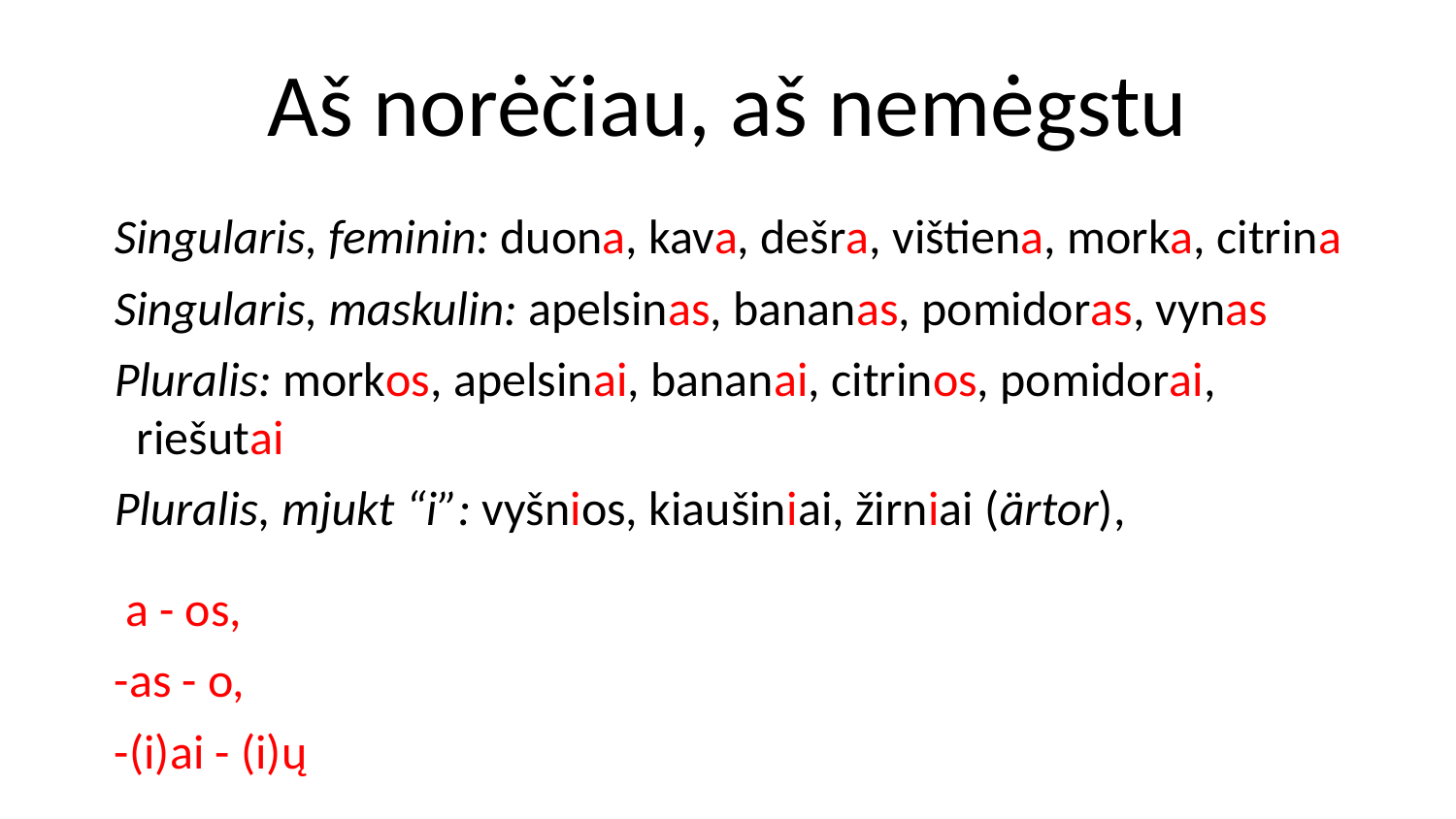

# Aš norėčiau, aš nemėgstu
Singularis, feminin: duona, kava, dešra, vištiena, morka, citrina
Singularis, maskulin: apelsinas, bananas, pomidoras, vynas
Pluralis: morkos, apelsinai, bananai, citrinos, pomidorai, riešutai
Pluralis, mjukt “i”: vyšnios, kiaušiniai, žirniai (ärtor),
 a - os,
-as - o,
-(i)ai - (i)ų